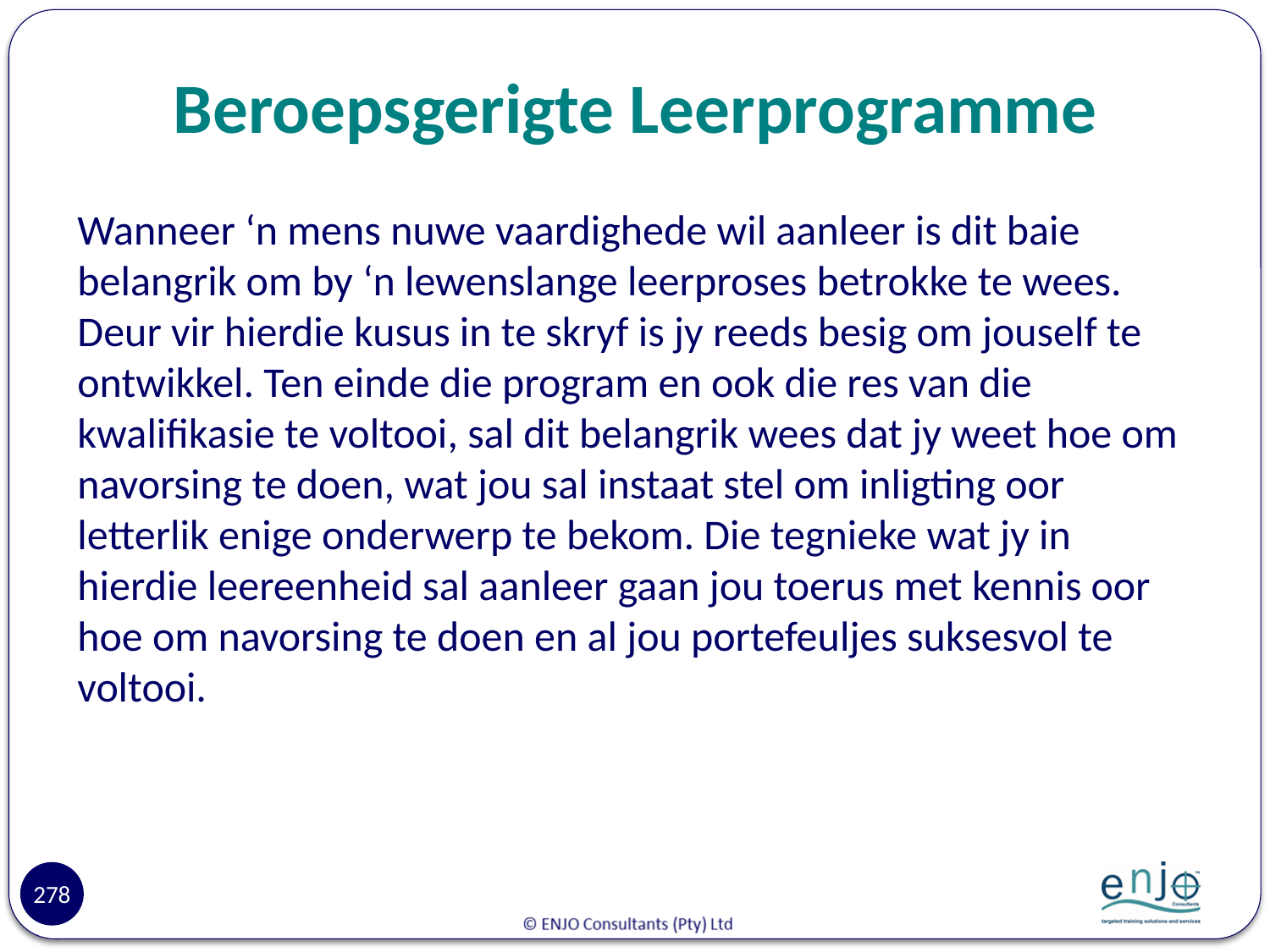

# Beroepsgerigte Leerprogramme
Wanneer ‘n mens nuwe vaardighede wil aanleer is dit baie belangrik om by ‘n lewenslange leerproses betrokke te wees. Deur vir hierdie kusus in te skryf is jy reeds besig om jouself te ontwikkel. Ten einde die program en ook die res van die kwalifikasie te voltooi, sal dit belangrik wees dat jy weet hoe om navorsing te doen, wat jou sal instaat stel om inligting oor letterlik enige onderwerp te bekom. Die tegnieke wat jy in hierdie leereenheid sal aanleer gaan jou toerus met kennis oor hoe om navorsing te doen en al jou portefeuljes suksesvol te voltooi.

278